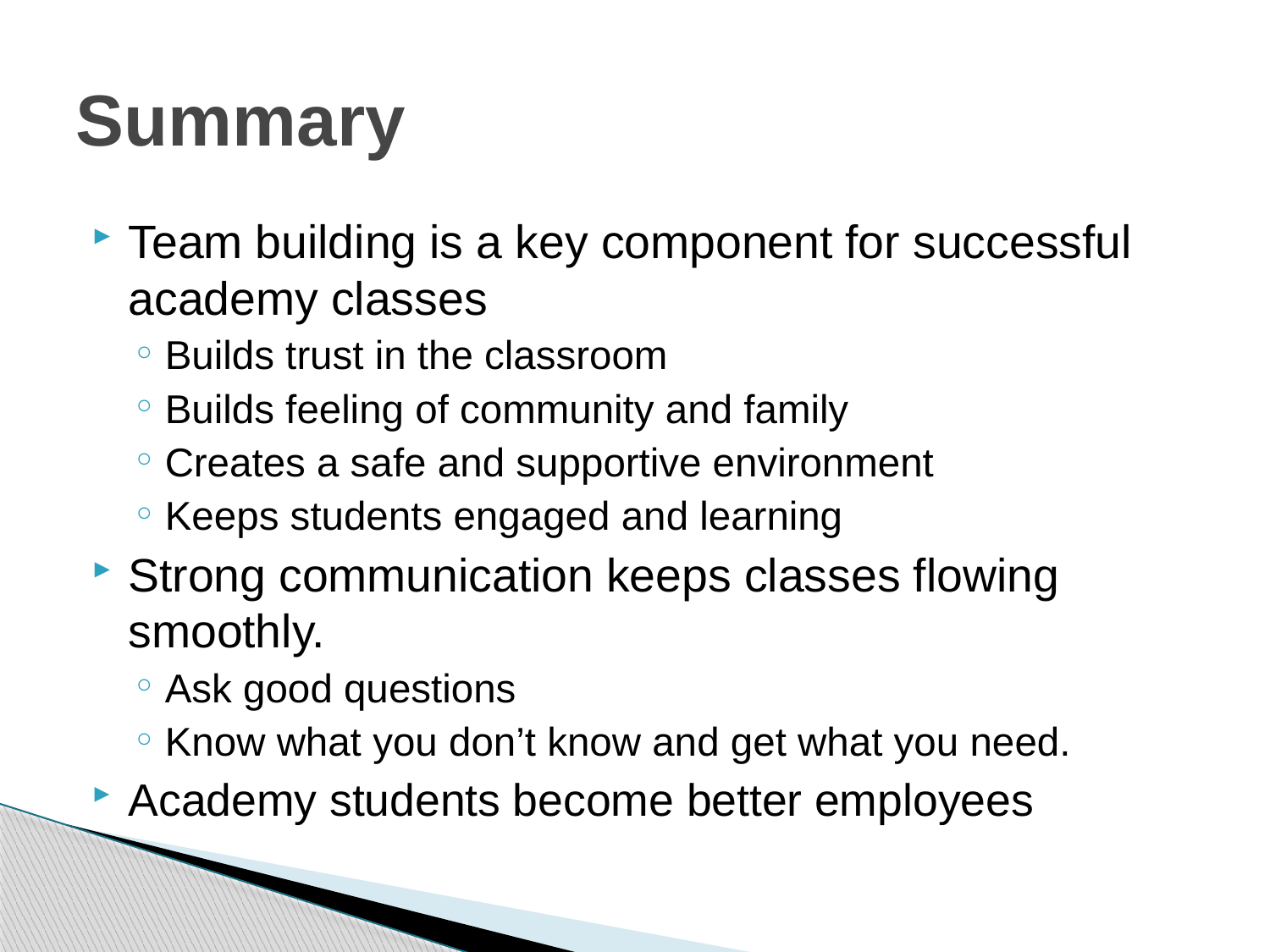

# Summary
Team building is a key component for successful academy classes
Builds trust in the classroom
Builds feeling of community and family
Creates a safe and supportive environment
Keeps students engaged and learning
Strong communication keeps classes flowing smoothly.
Ask good questions
Know what you don’t know and get what you need.
Academy students become better employees